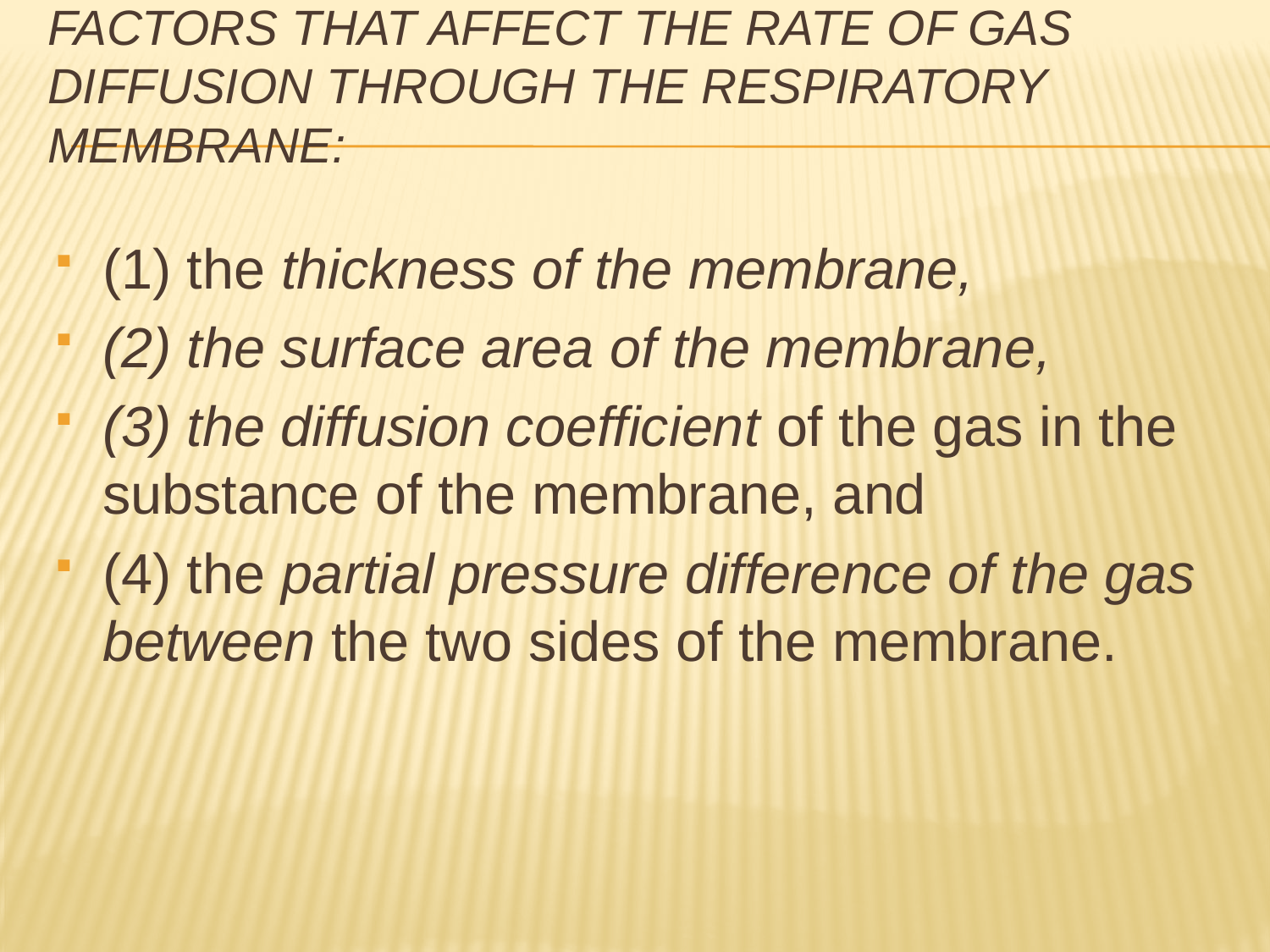

# Factors That Affect the Rate of Gas Diffusion Through the Respiratory Membrane:
(1) the thickness of the membrane,
(2) the surface area of the membrane,
(3) the diffusion coefficient of the gas in the substance of the membrane, and
(4) the partial pressure difference of the gas between the two sides of the membrane.